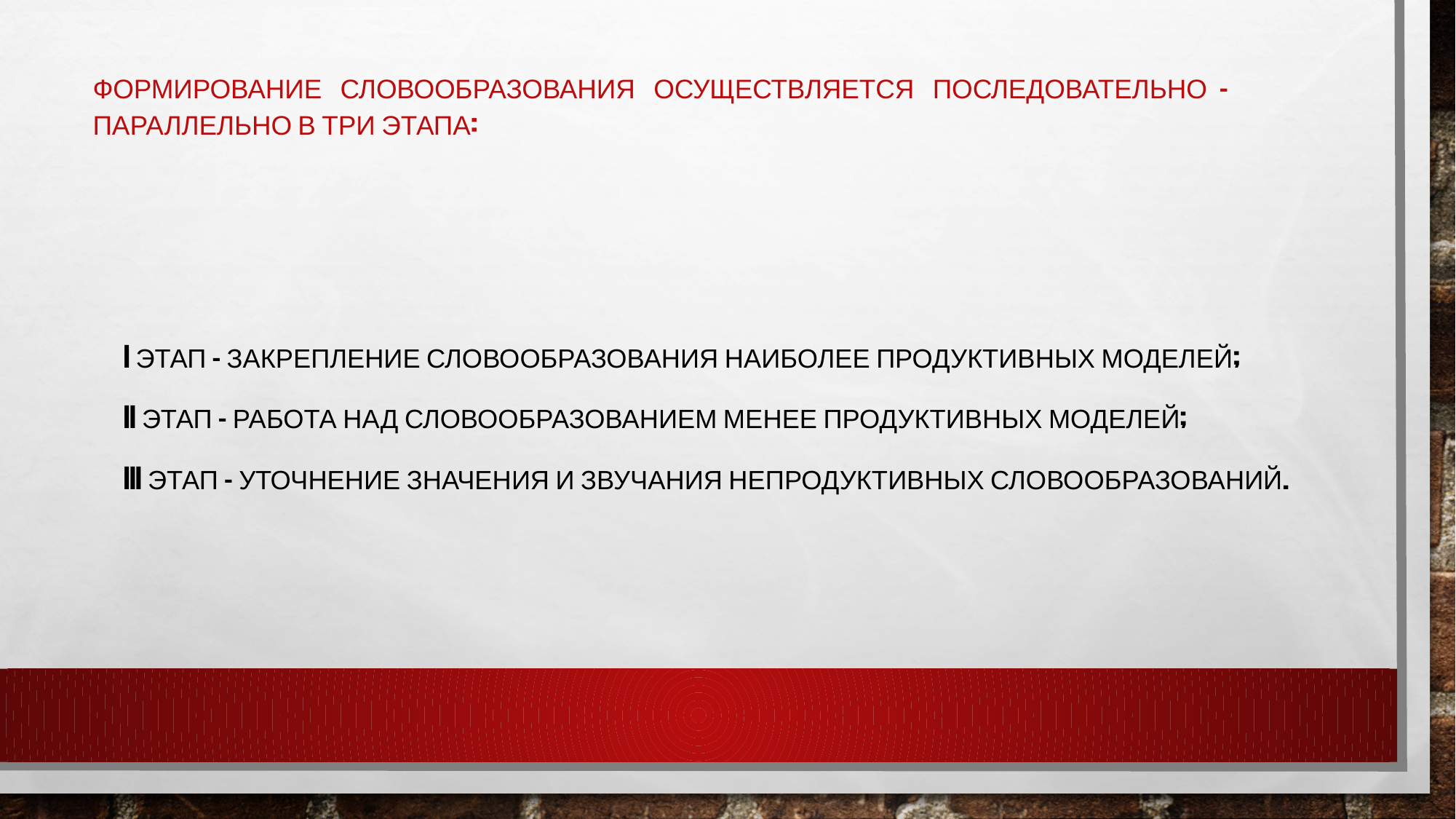

# Формирование   словообразования   осуществляется   последовательно  - параллельно в три этапа:

     I этап – закрепление словообразования наиболее продуктивных моделей;
     II этап – работа над словообразованием менее продуктивных моделей;
     III этап – уточнение значения и звучания непродуктивных словообразований.